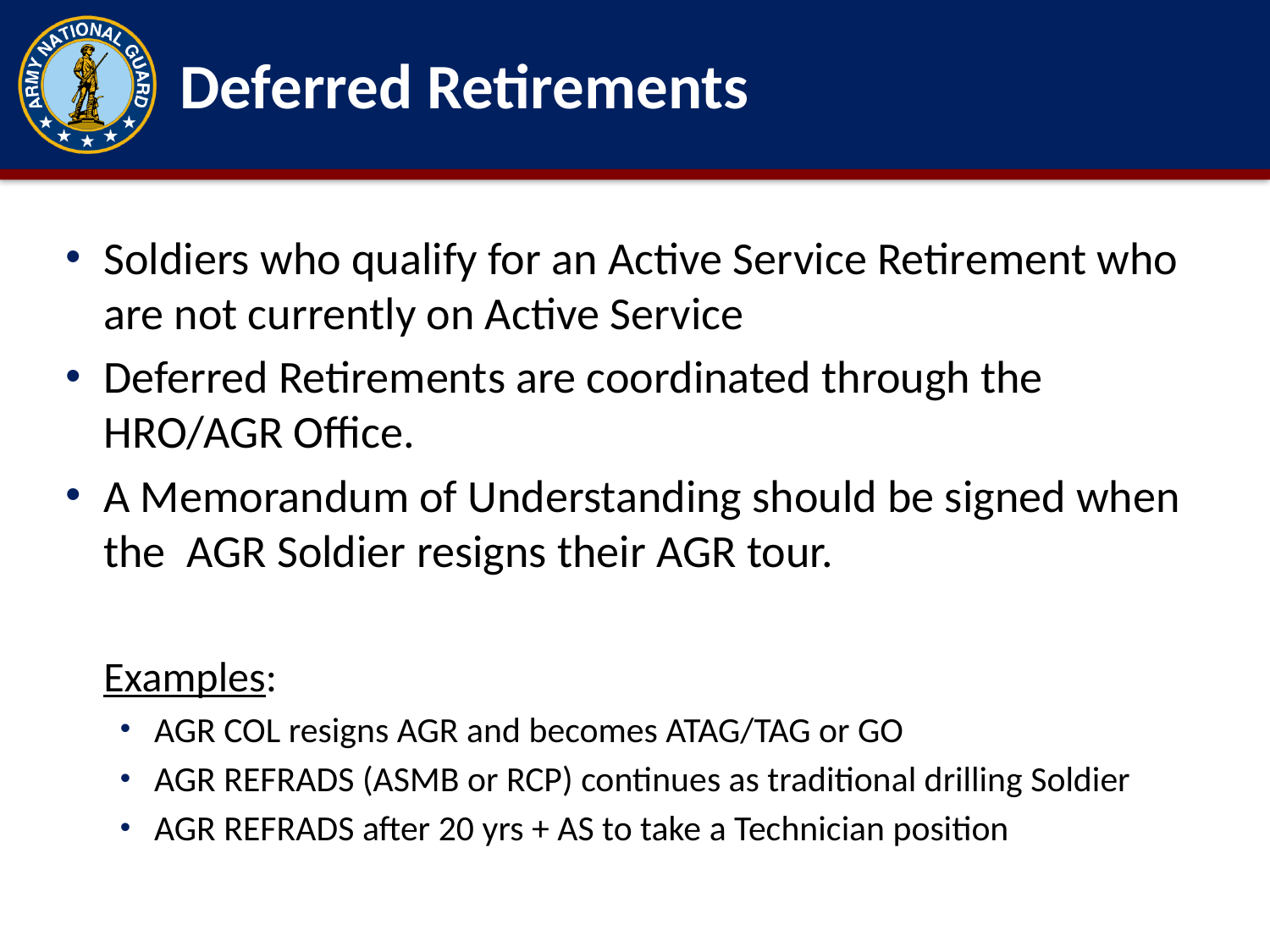

# Deferred Retirements
Soldiers who qualify for an Active Service Retirement who are not currently on Active Service
Deferred Retirements are coordinated through the HRO/AGR Office.
A Memorandum of Understanding should be signed when the  AGR Soldier resigns their AGR tour.

	Examples:
AGR COL resigns AGR and becomes ATAG/TAG or GO
AGR REFRADS (ASMB or RCP) continues as traditional drilling Soldier
AGR REFRADS after 20 yrs + AS to take a Technician position